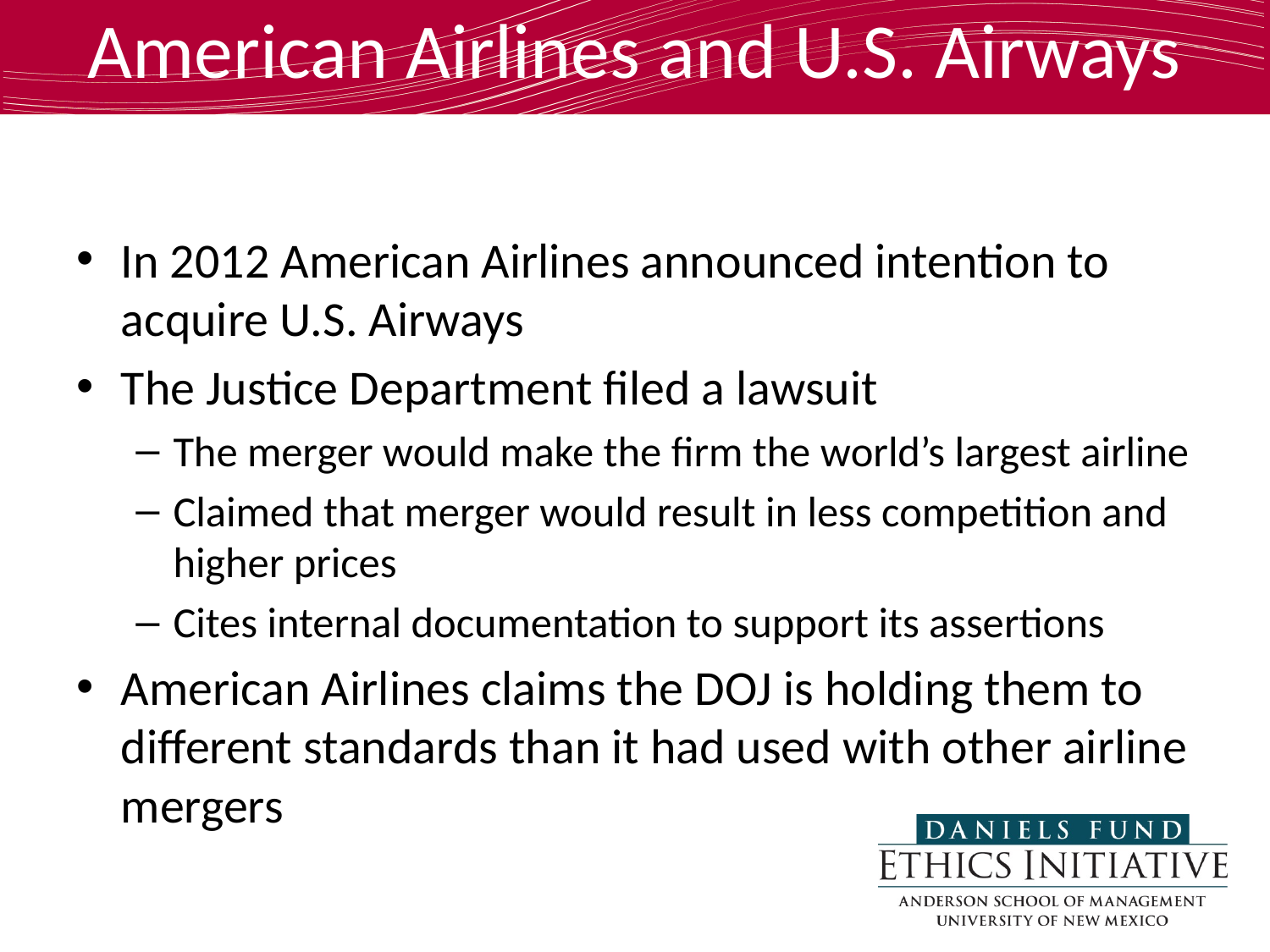

# American Airlines and U.S. Airways
In 2012 American Airlines announced intention to acquire U.S. Airways
The Justice Department filed a lawsuit
The merger would make the firm the world’s largest airline
Claimed that merger would result in less competition and higher prices
Cites internal documentation to support its assertions
American Airlines claims the DOJ is holding them to different standards than it had used with other airline mergers